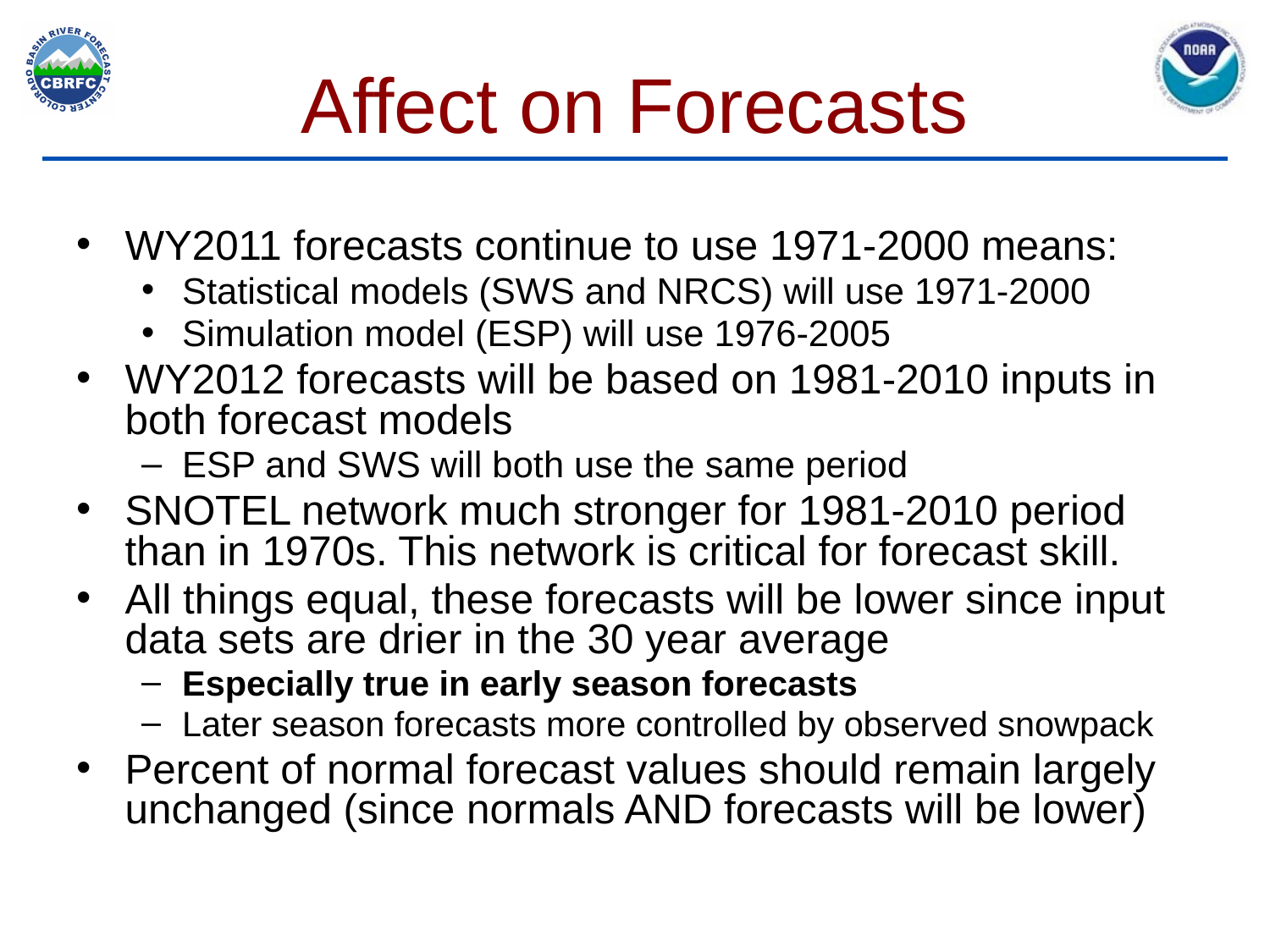

# Affect on Forecasts
WY2011 forecasts continue to use 1971-2000 means:
Statistical models (SWS and NRCS) will use 1971-2000
Simulation model (ESP) will use 1976-2005
WY2012 forecasts will be based on 1981-2010 inputs in both forecast models
ESP and SWS will both use the same period
SNOTEL network much stronger for 1981-2010 period than in 1970s. This network is critical for forecast skill.
All things equal, these forecasts will be lower since input data sets are drier in the 30 year average
Especially true in early season forecasts
Later season forecasts more controlled by observed snowpack
Percent of normal forecast values should remain largely unchanged (since normals AND forecasts will be lower)